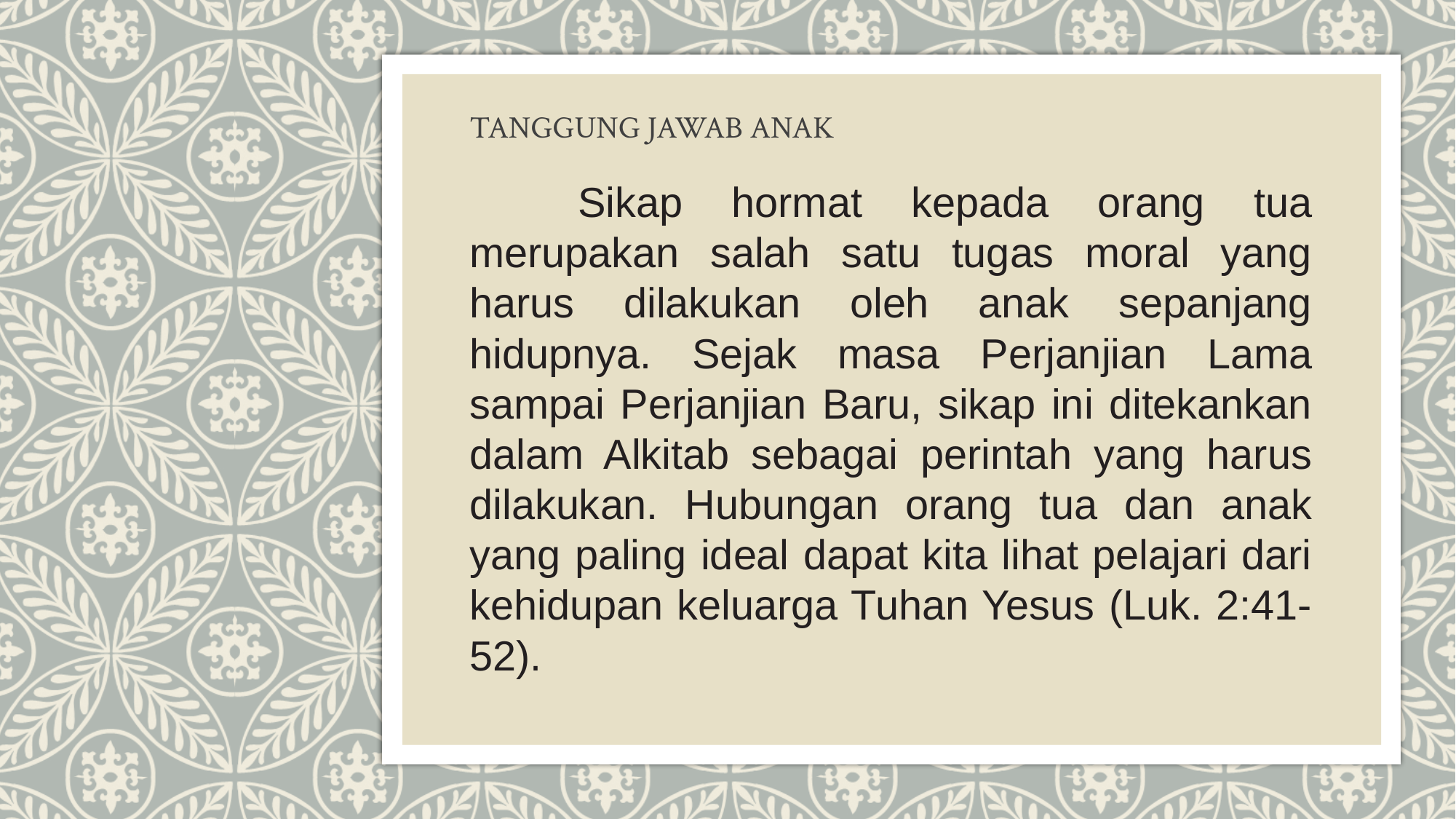

# TANGGUNG JAWAB ANAK
	Sikap hormat kepada orang tua merupakan salah satu tugas moral yang harus dilakukan oleh anak sepanjang hidupnya. Sejak masa Perjanjian Lama sampai Perjanjian Baru, sikap ini ditekankan dalam Alkitab sebagai perintah yang harus dilakukan. Hubungan orang tua dan anak yang paling ideal dapat kita lihat pelajari dari kehidupan keluarga Tuhan Yesus (Luk. 2:41-52).